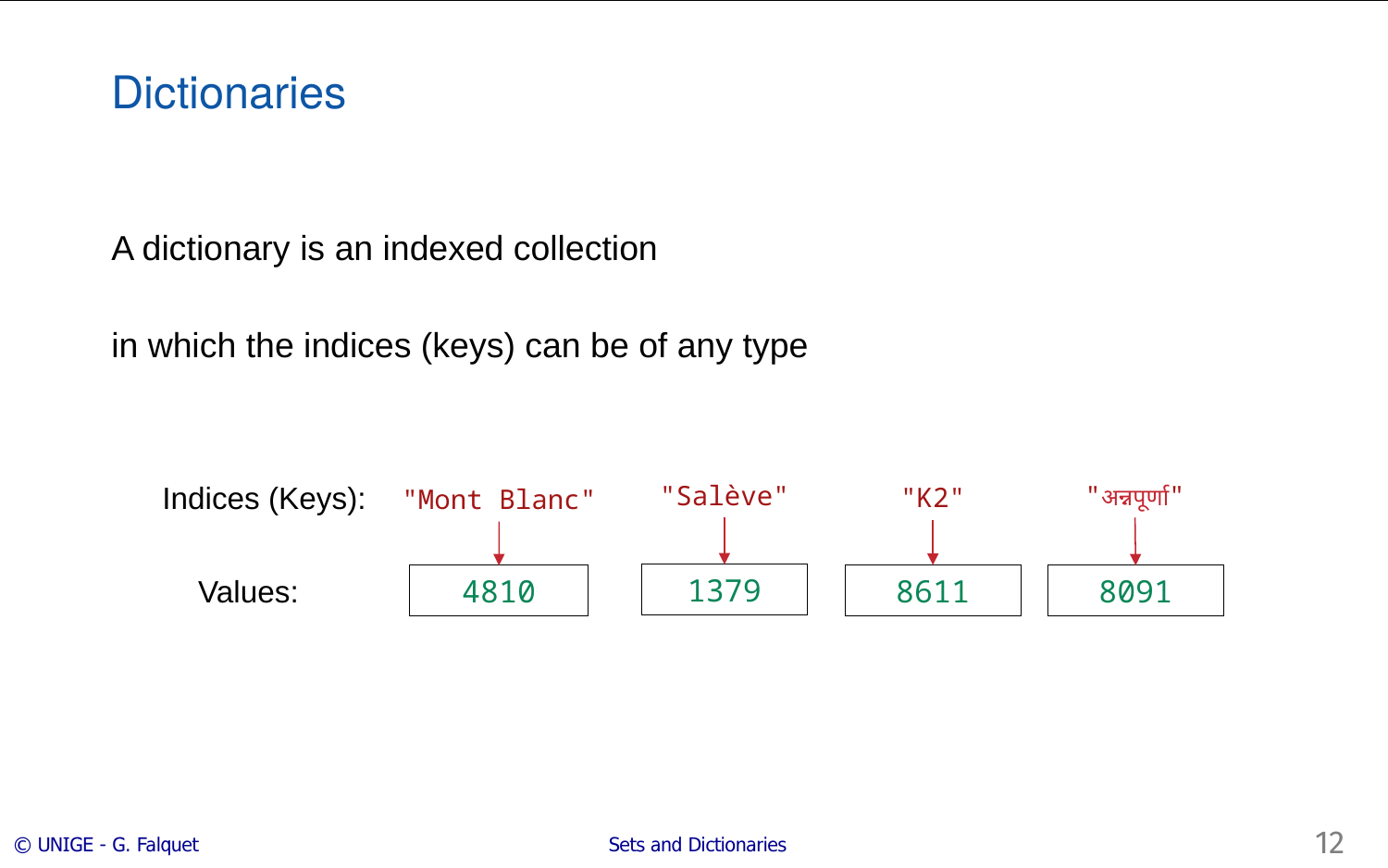

# Dictionaries
A dictionary is an indexed collection

in which the indices (keys) can be of any type
"अन्नपूर्णा"
Indices (Keys):
"Salève"
"K2"
"Mont Blanc"
1379
8611
Values:
4810
8091
12
Sets and Dictionaries
© UNIGE - G. Falquet